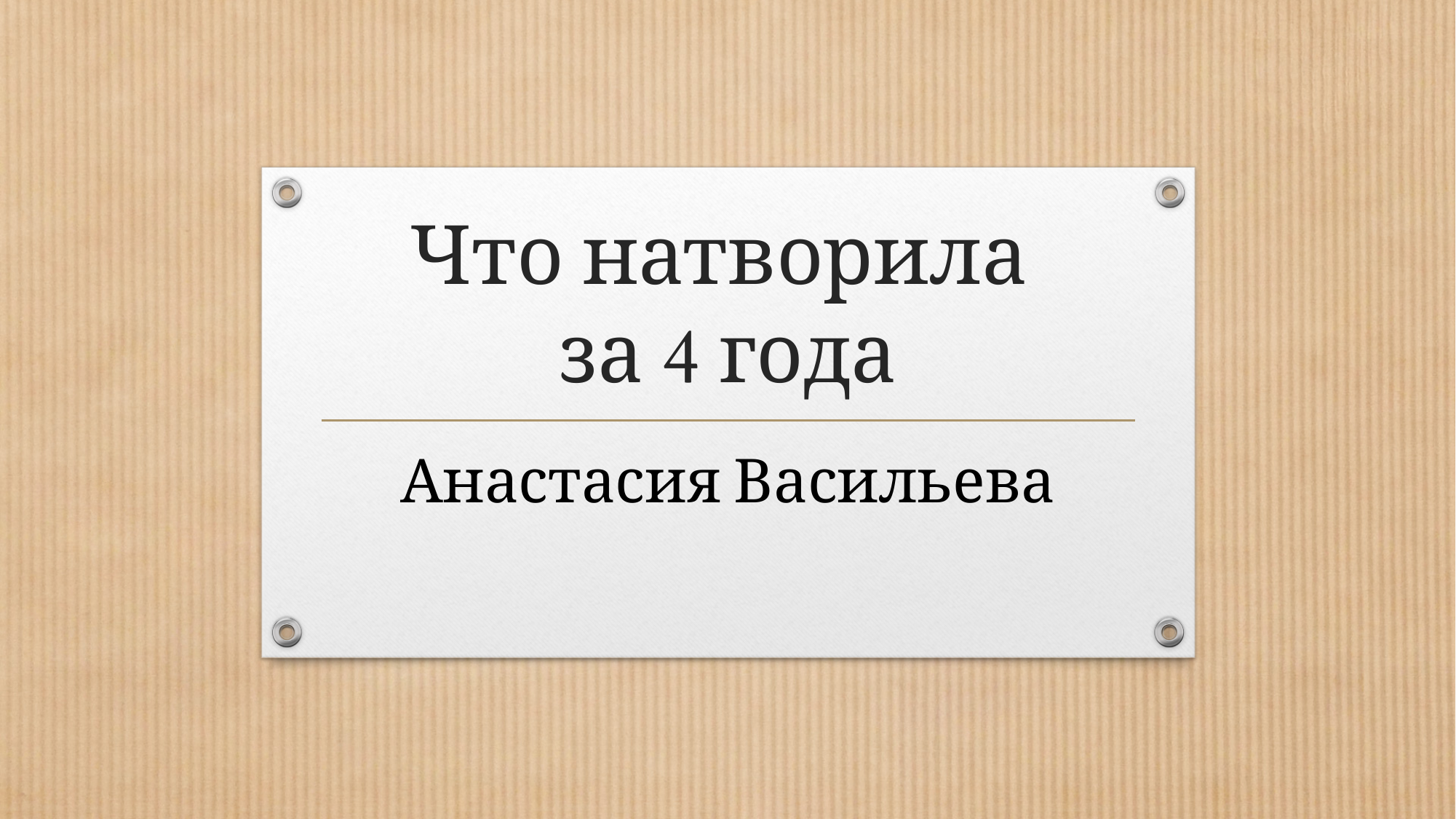

# Что натворила за 4 года
Анастасия Васильева